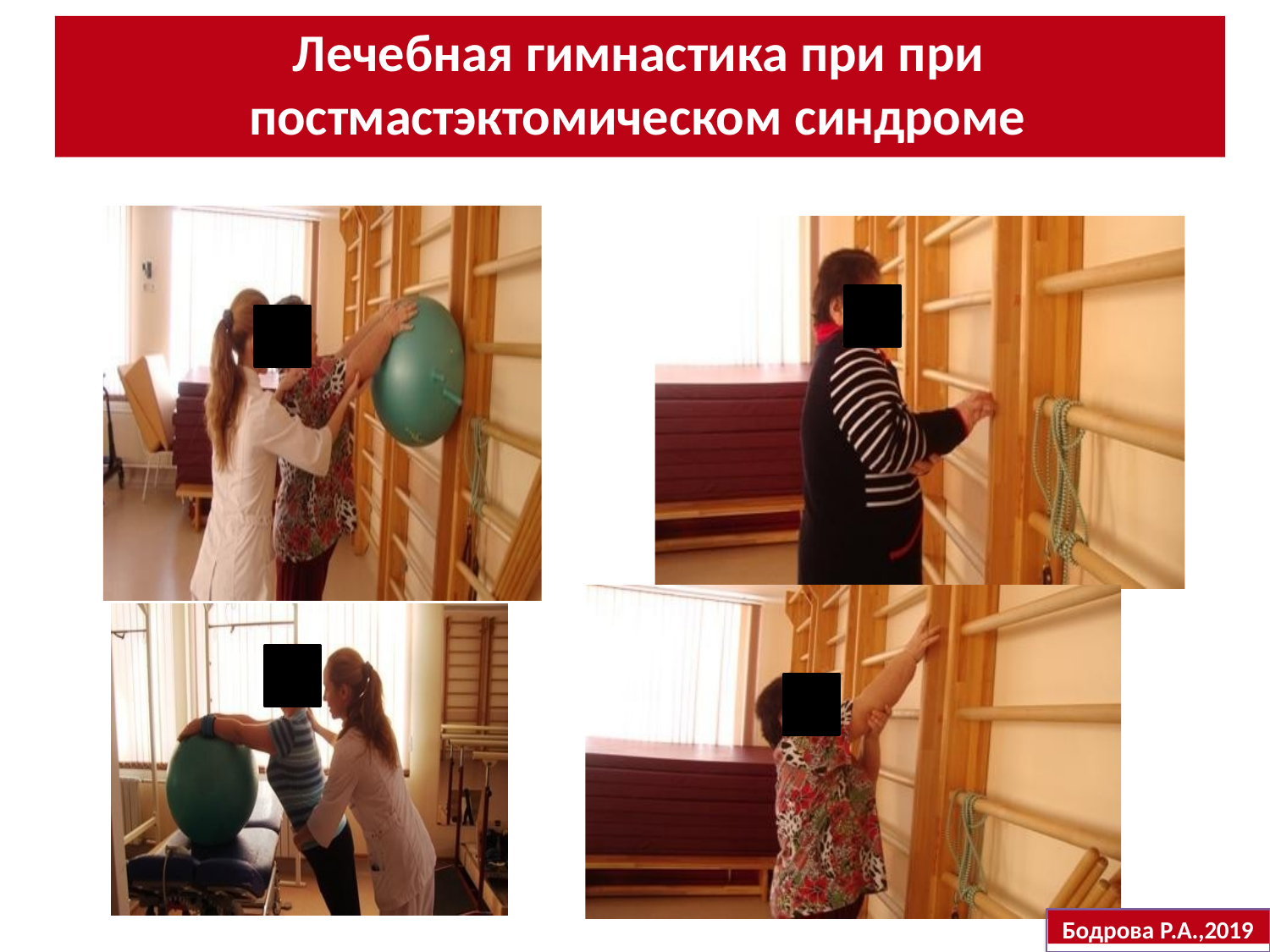

# Лечебная гимнастика при при  постмастэктомическом синдроме

Бодрова Р.А.,2019